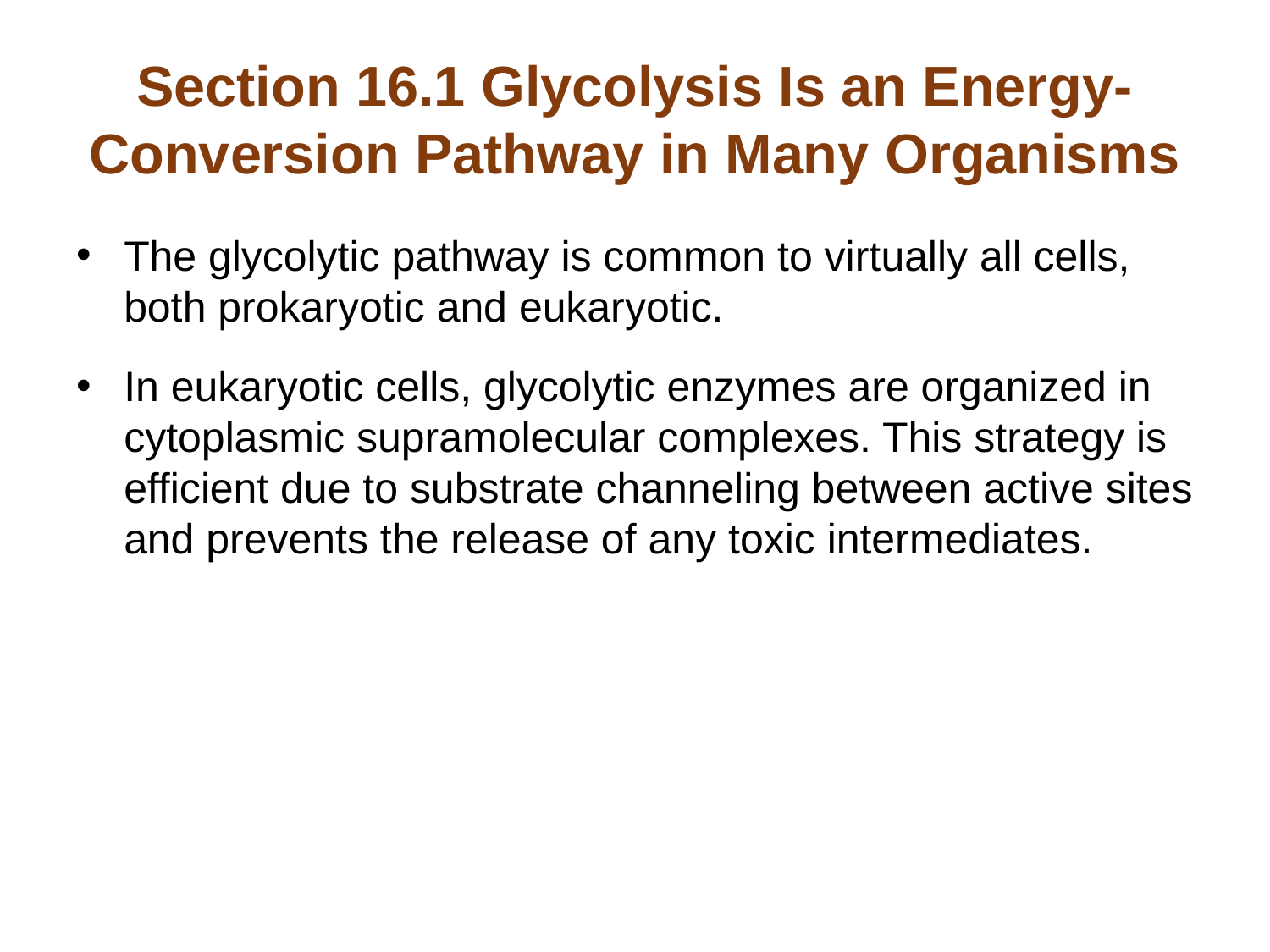

# Section 16.1 Glycolysis Is an Energy-Conversion Pathway in Many Organisms
The glycolytic pathway is common to virtually all cells, both prokaryotic and eukaryotic.
In eukaryotic cells, glycolytic enzymes are organized in cytoplasmic supramolecular complexes. This strategy is efficient due to substrate channeling between active sites and prevents the release of any toxic intermediates.